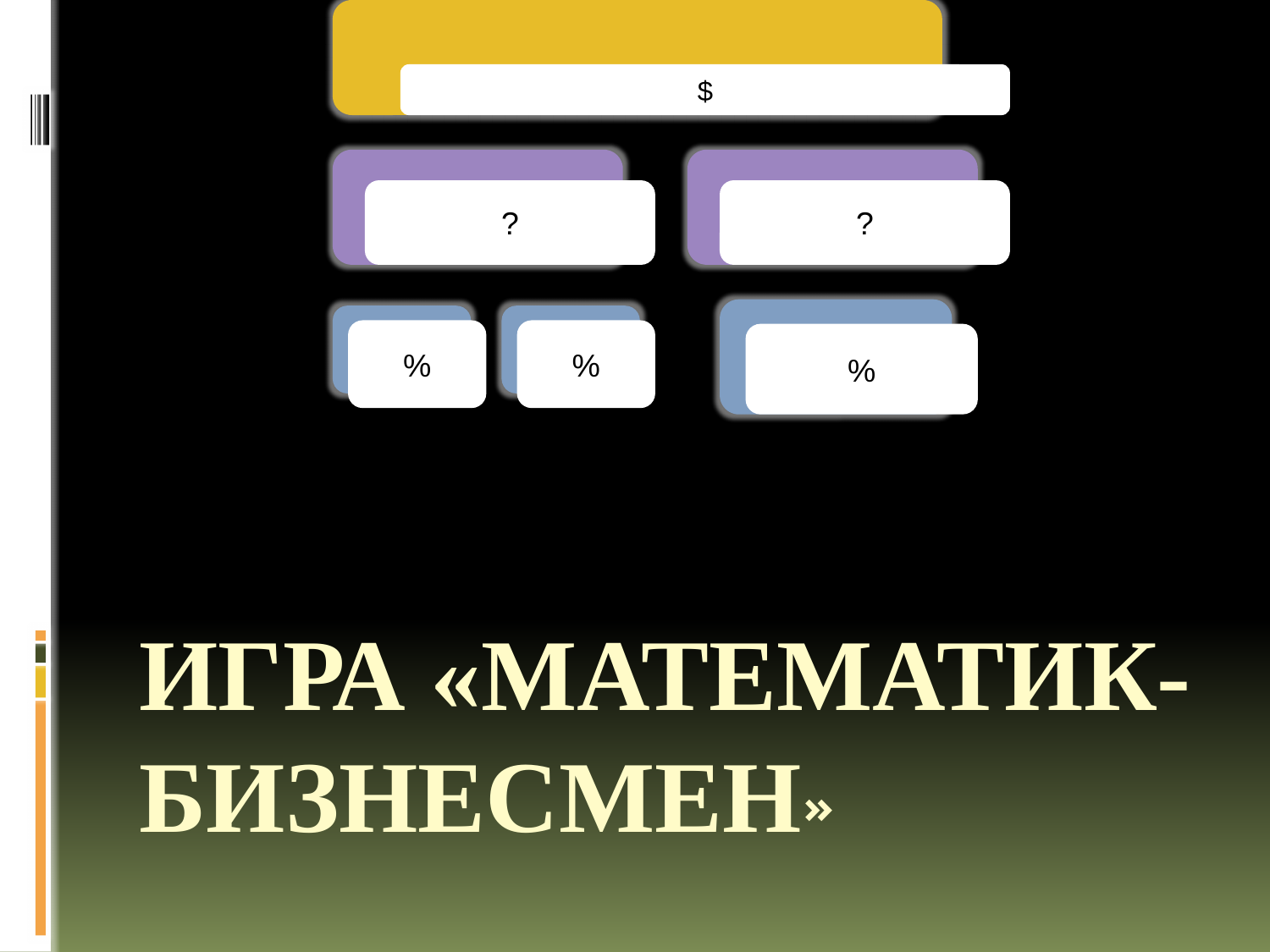

$
?
%
%
?
%

# ИГРА «МАТЕМАТИК-БИЗНЕСМЕН»